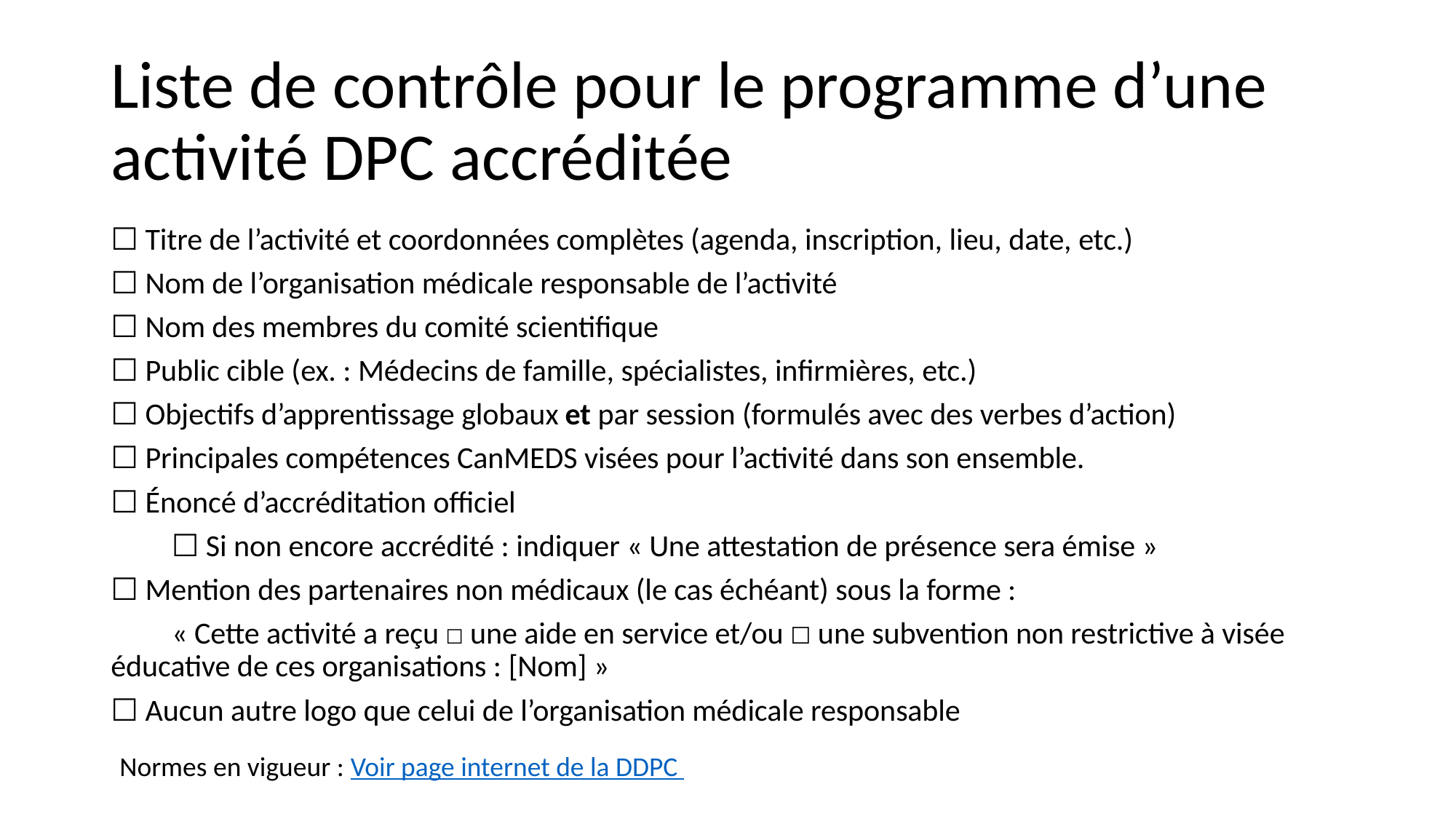

# Liste de contrôle pour le programme d’une activité DPC accréditée
☐ Titre de l’activité et coordonnées complètes (agenda, inscription, lieu, date, etc.)
☐ Nom de l’organisation médicale responsable de l’activité
☐ Nom des membres du comité scientifique
☐ Public cible (ex. : Médecins de famille, spécialistes, infirmières, etc.)
☐ Objectifs d’apprentissage globaux et par session (formulés avec des verbes d’action)
☐ Principales compétences CanMEDS visées pour l’activité dans son ensemble.
☐ Énoncé d’accréditation officiel
  ☐ Si non encore accrédité : indiquer « Une attestation de présence sera émise »
☐ Mention des partenaires non médicaux (le cas échéant) sous la forme :
  « Cette activité a reçu ☐ une aide en service et/ou ☐ une subvention non restrictive à visée éducative de ces organisations : [Nom] »
☐ Aucun autre logo que celui de l’organisation médicale responsable

Normes en vigueur : Voir page internet de la DDPC